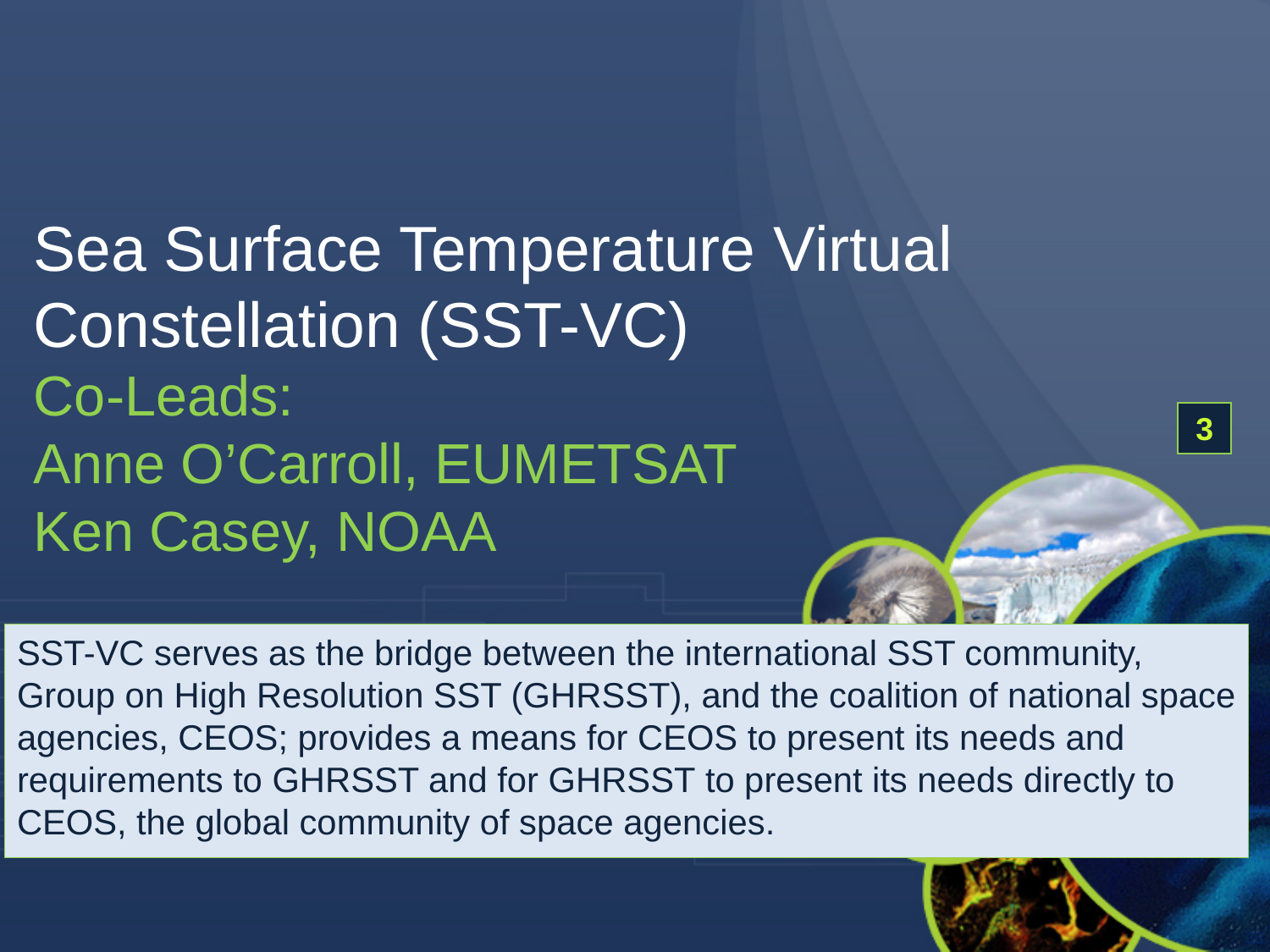

Sea Surface Temperature Virtual Constellation (SST-VC)
Co-Leads:
Anne O’Carroll, EUMETSAT
Ken Casey, NOAA

3
SST-VC serves as the bridge between the international SST community, Group on High Resolution SST (GHRSST), and the coalition of national space agencies, CEOS; provides a means for CEOS to present its needs and requirements to GHRSST and for GHRSST to present its needs directly to CEOS, the global community of space agencies.
33